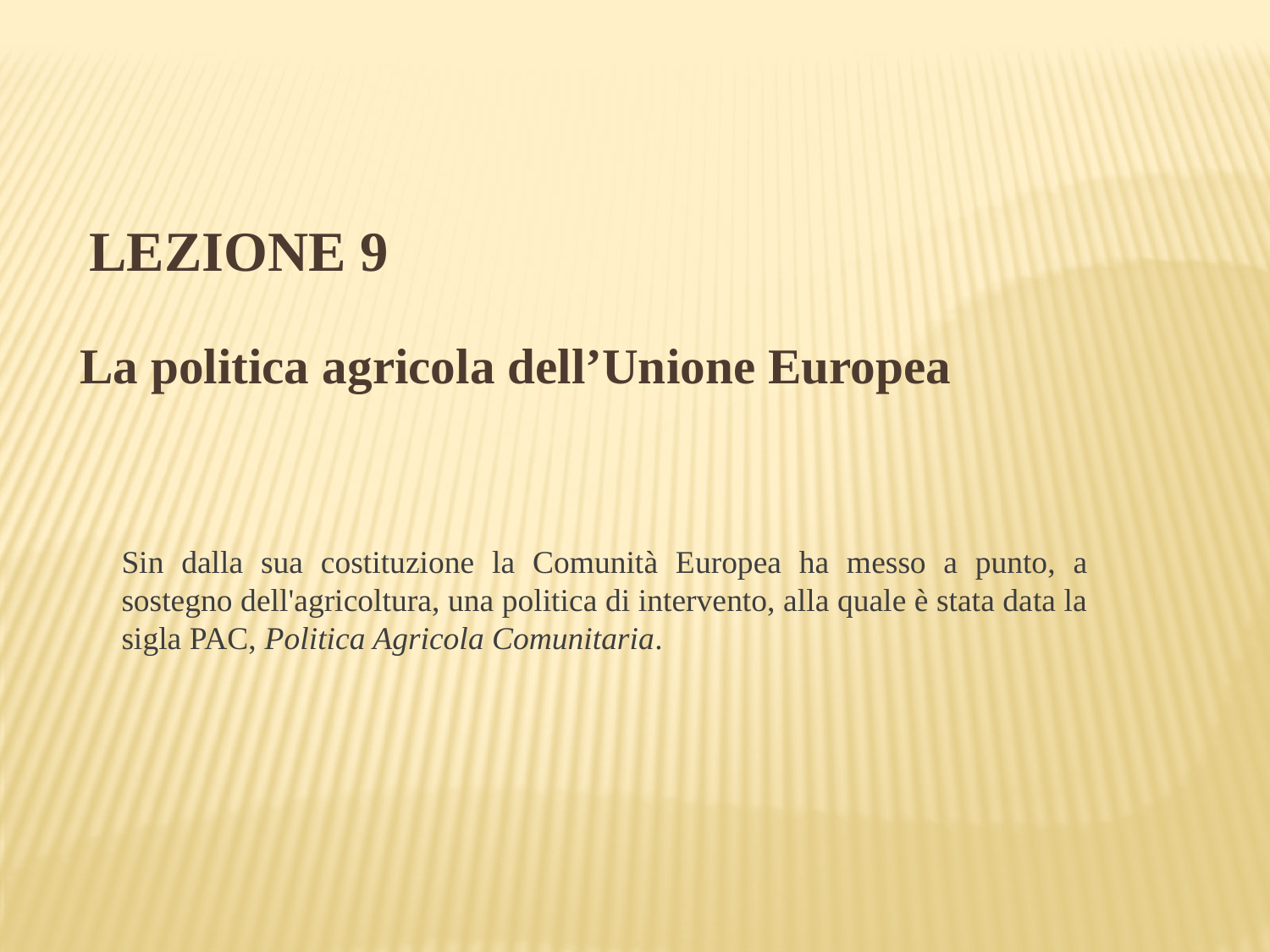

Lezione 9
   La politica agricola dell’Unione Europea
Sin dalla sua costituzione la Comunità Europea ha messo a punto, a sostegno dell'agricoltura, una politica di intervento, alla quale è stata data la sigla PAC, Politica Agricola Comunitaria.